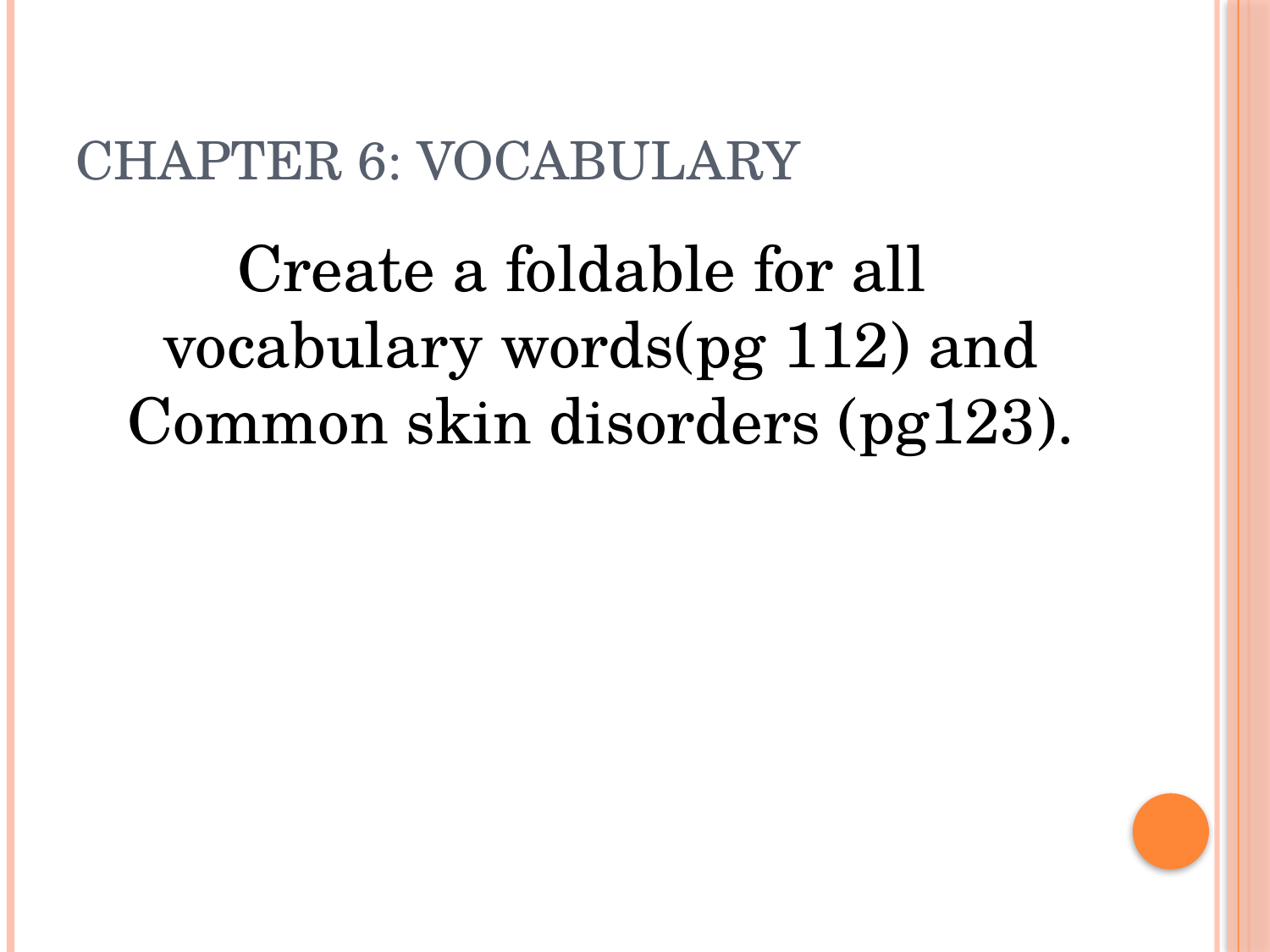

# CHAPTER 6: Vocabulary
Create a foldable for all vocabulary words(pg 112) and Common skin disorders (pg123).